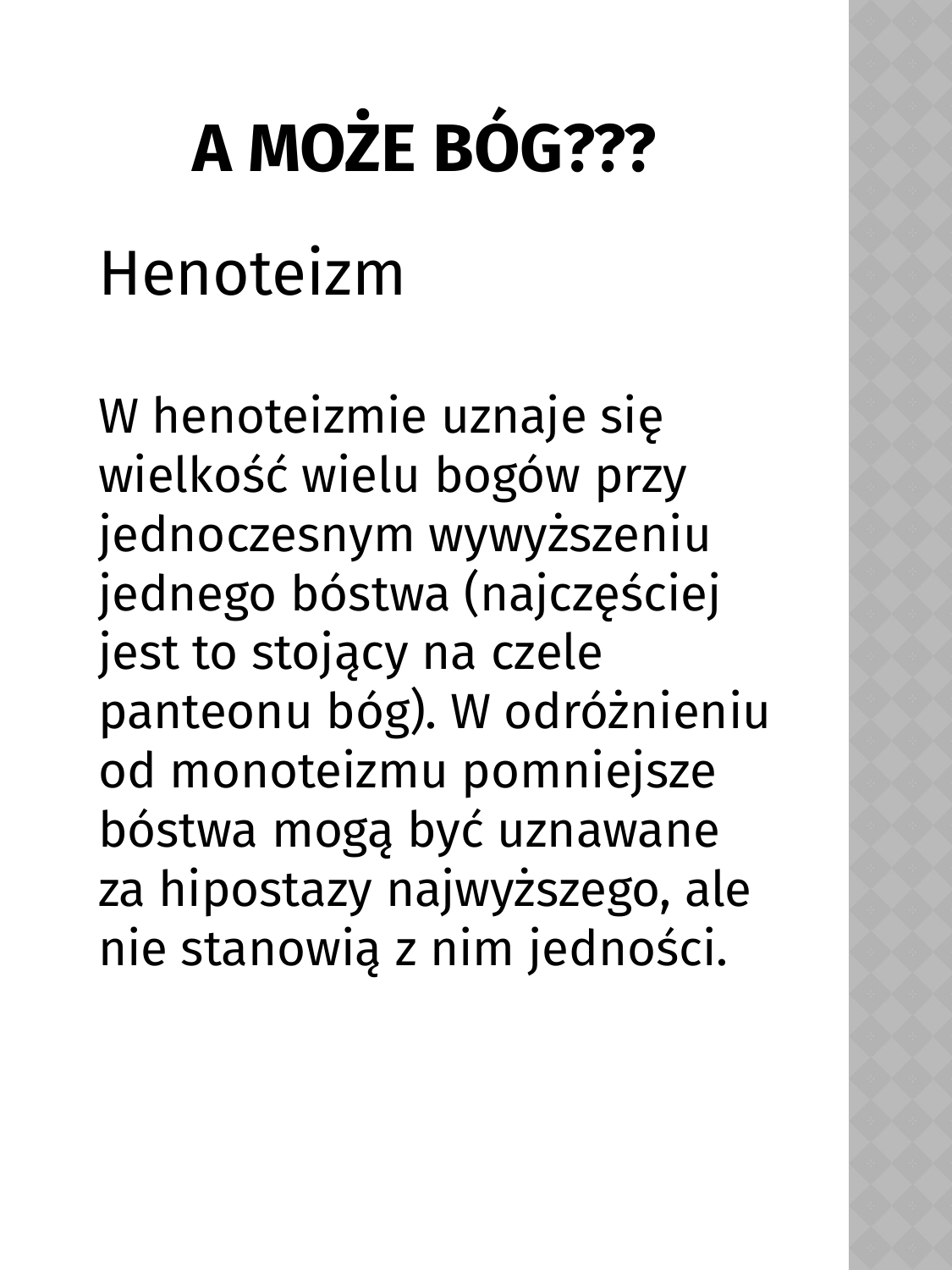

# A może Bóg???
	Henoteizm

	W henoteizmie uznaje się wielkość wielu bogów przy jednoczesnym wywyższeniu jednego bóstwa (najczęściej jest to stojący na czele panteonu bóg). W odróżnieniu od monoteizmu pomniejsze bóstwa mogą być uznawane za hipostazy najwyższego, ale nie stanowią z nim jedności.